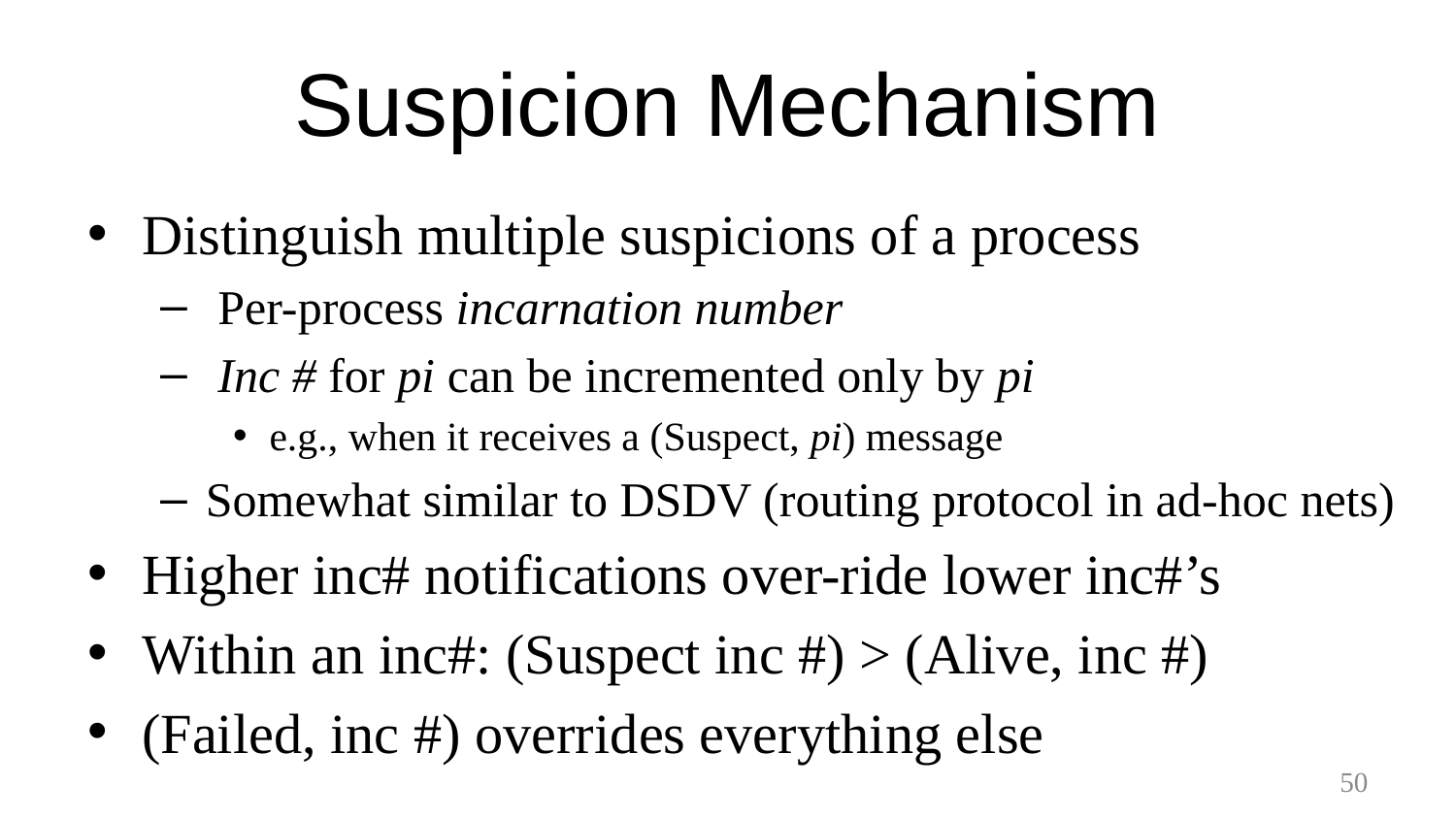

# Suspicion Mechanism
Distinguish multiple suspicions of a process
 Per-process incarnation number
 Inc # for pi can be incremented only by pi
e.g., when it receives a (Suspect, pi) message
Somewhat similar to DSDV (routing protocol in ad-hoc nets)
Higher inc# notifications over-ride lower inc#’s
Within an inc#: (Suspect inc #) > (Alive, inc #)
(Failed, inc #) overrides everything else

50